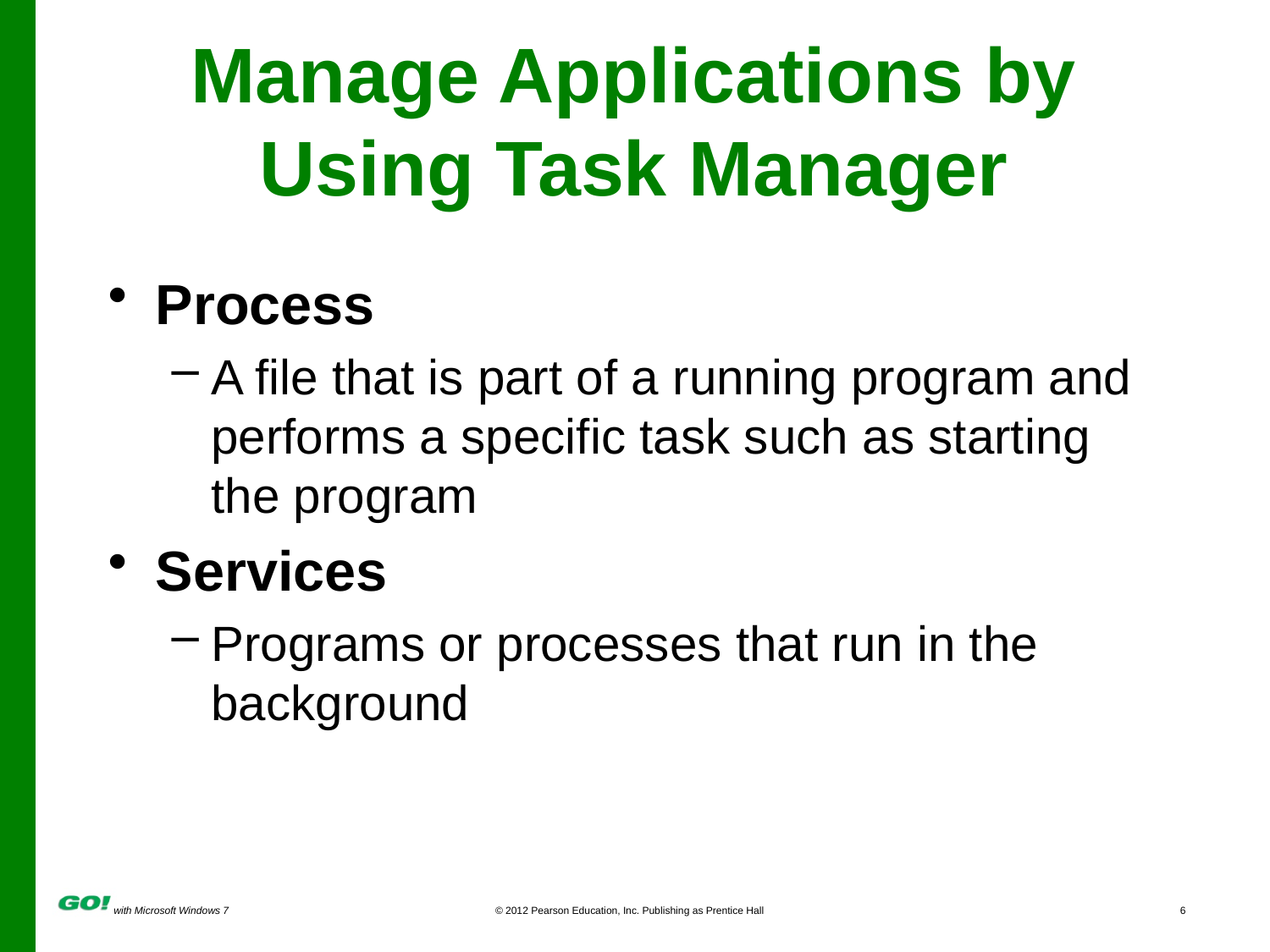

# Manage Applications by Using Task Manager
Process
A file that is part of a running program and performs a specific task such as starting the program
Services
Programs or processes that run in the background